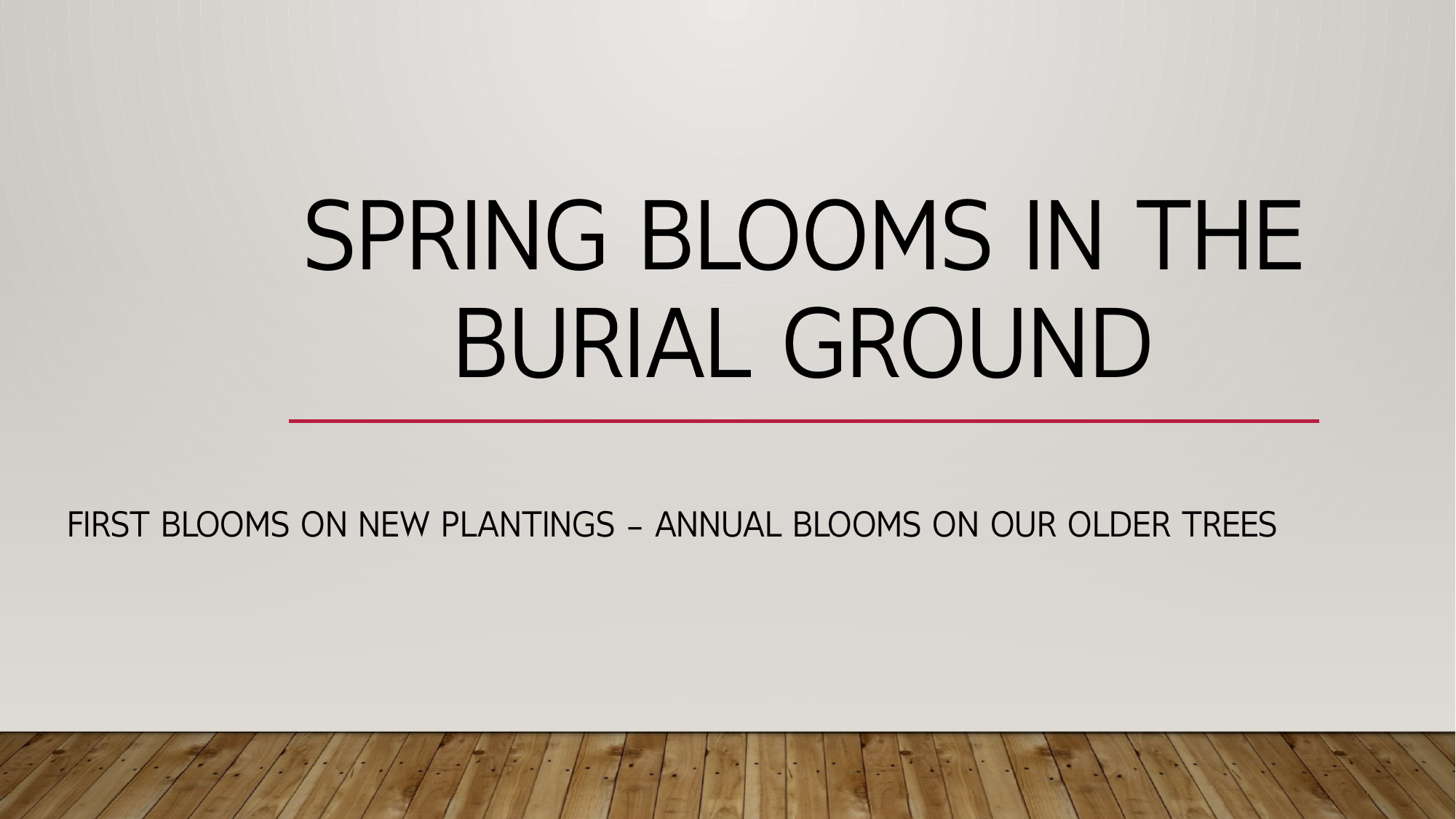

# Spring Blooms in the Burial Ground

First Blooms on New Plantings – Annual Blooms on our Older Trees